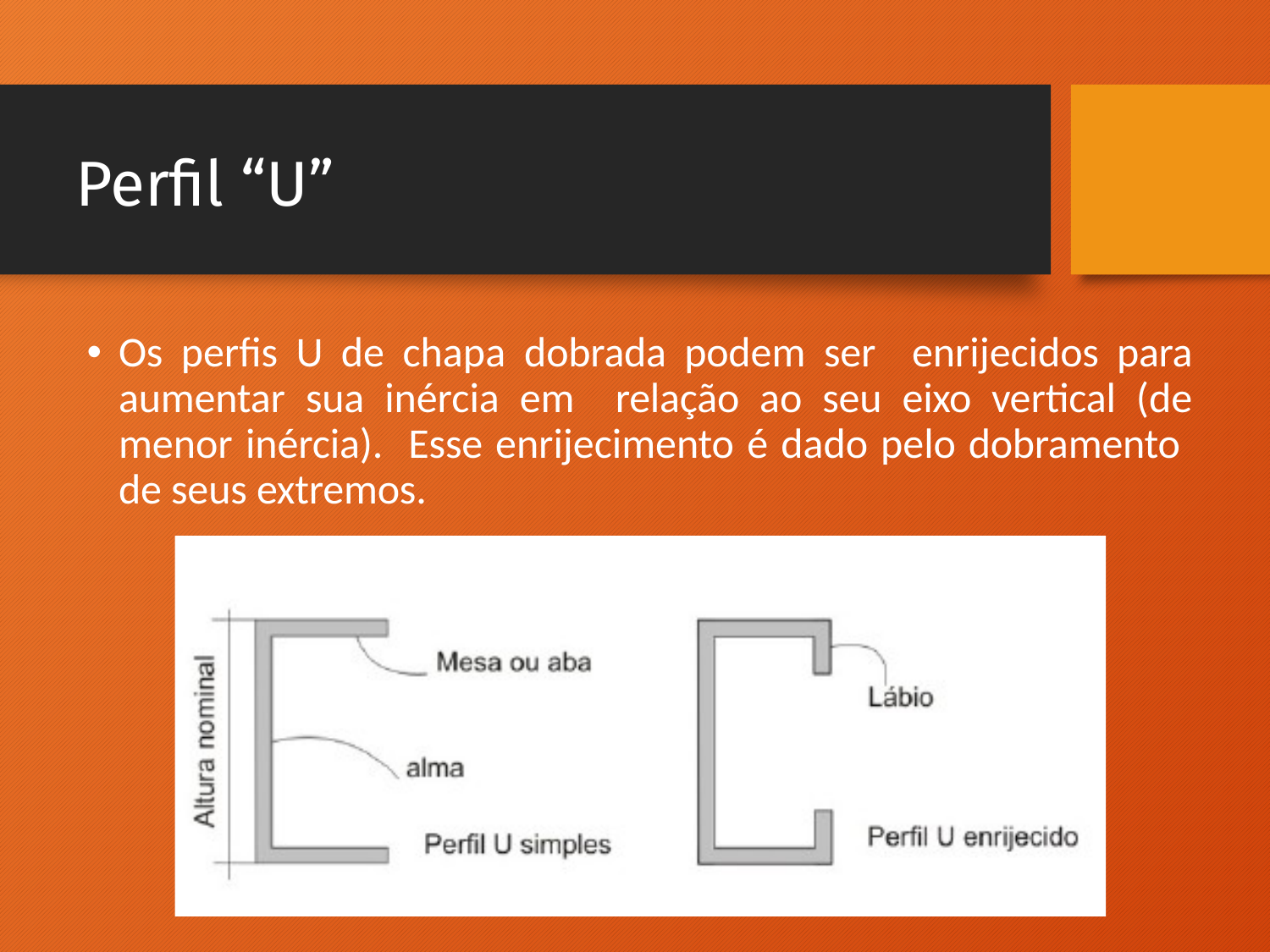

# Perfil “U”
Os perfis U de chapa dobrada podem ser  enrijecidos para aumentar sua inércia em  relação ao seu eixo vertical (de menor inércia).  Esse enrijecimento é dado pelo dobramento  de seus extremos.